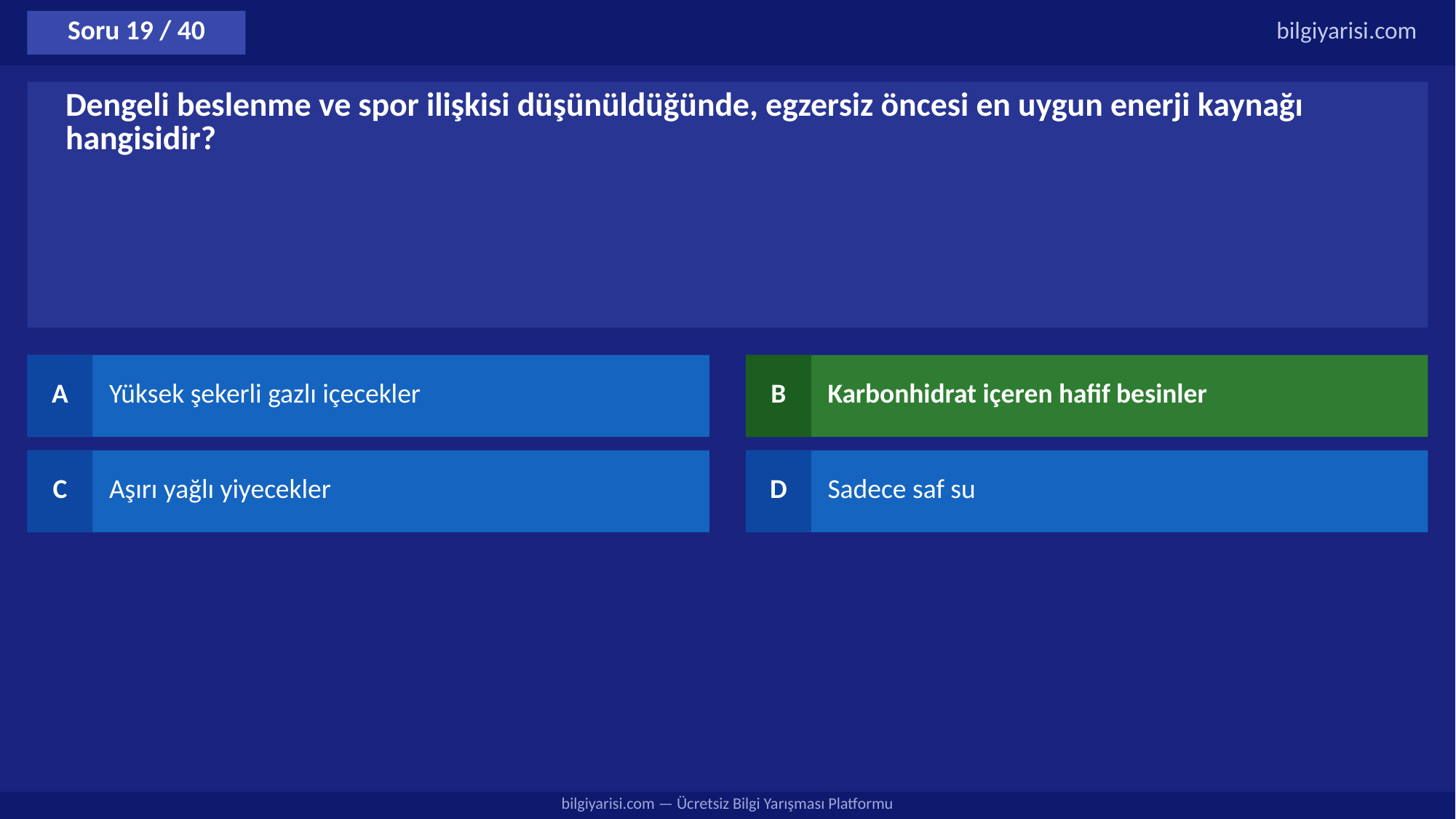

Soru 19 / 40
bilgiyarisi.com

Dengeli beslenme ve spor ilişkisi düşünüldüğünde, egzersiz öncesi en uygun enerji kaynağı hangisidir?

A
Yüksek şekerli gazlı içecekler

B
Karbonhidrat içeren hafif besinler

C
Aşırı yağlı yiyecekler

D
Sadece saf su
bilgiyarisi.com — Ücretsiz Bilgi Yarışması Platformu